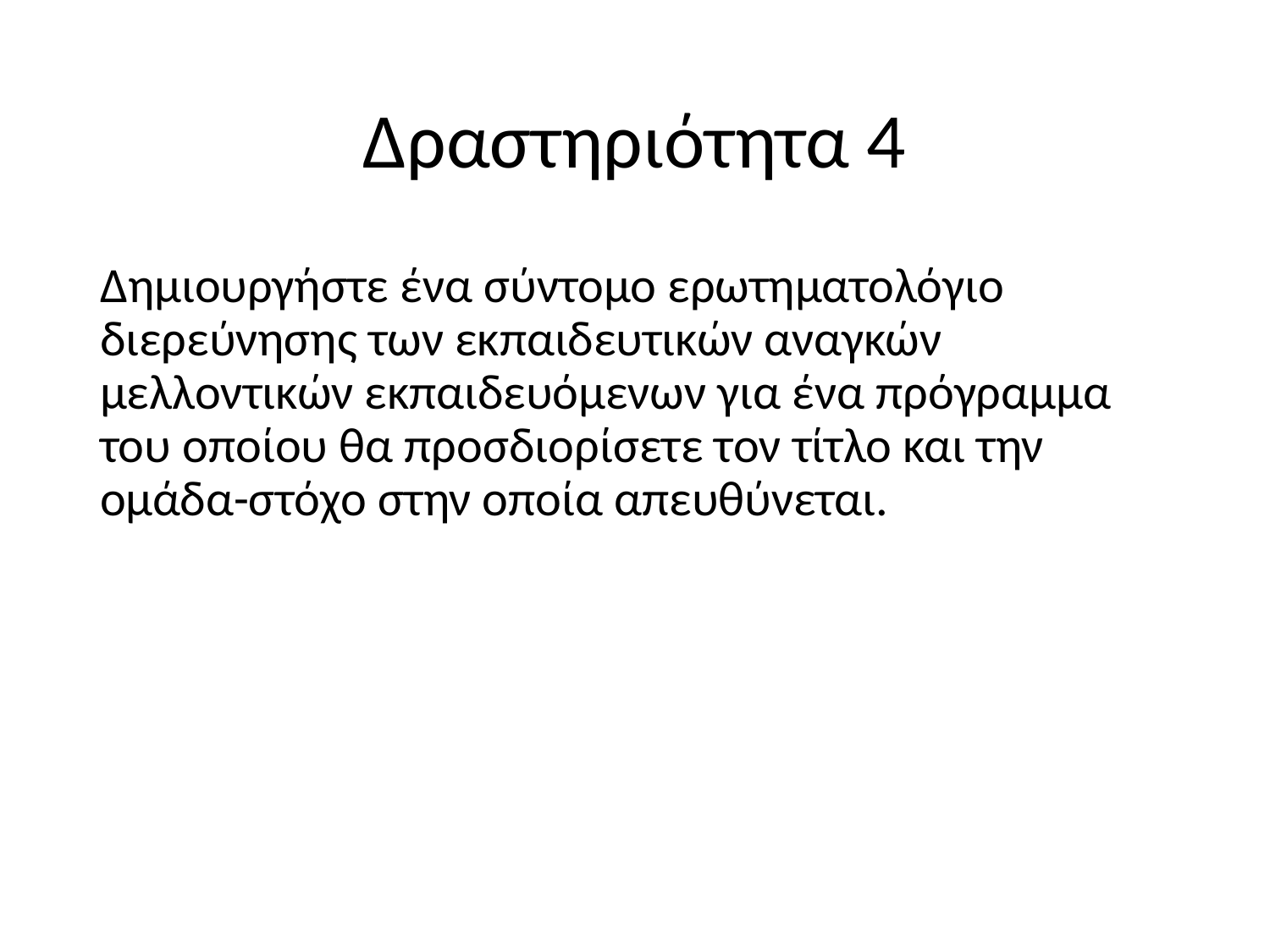

# Δραστηριότητα 4
Δημιουργήστε ένα σύντομο ερωτηματολόγιο διερεύνησης των εκπαιδευτικών αναγκών μελλοντικών εκπαιδευόμενων για ένα πρόγραμμα του οποίου θα προσδιορίσετε τον τίτλο και την ομάδα-στόχο στην οποία απευθύνεται.